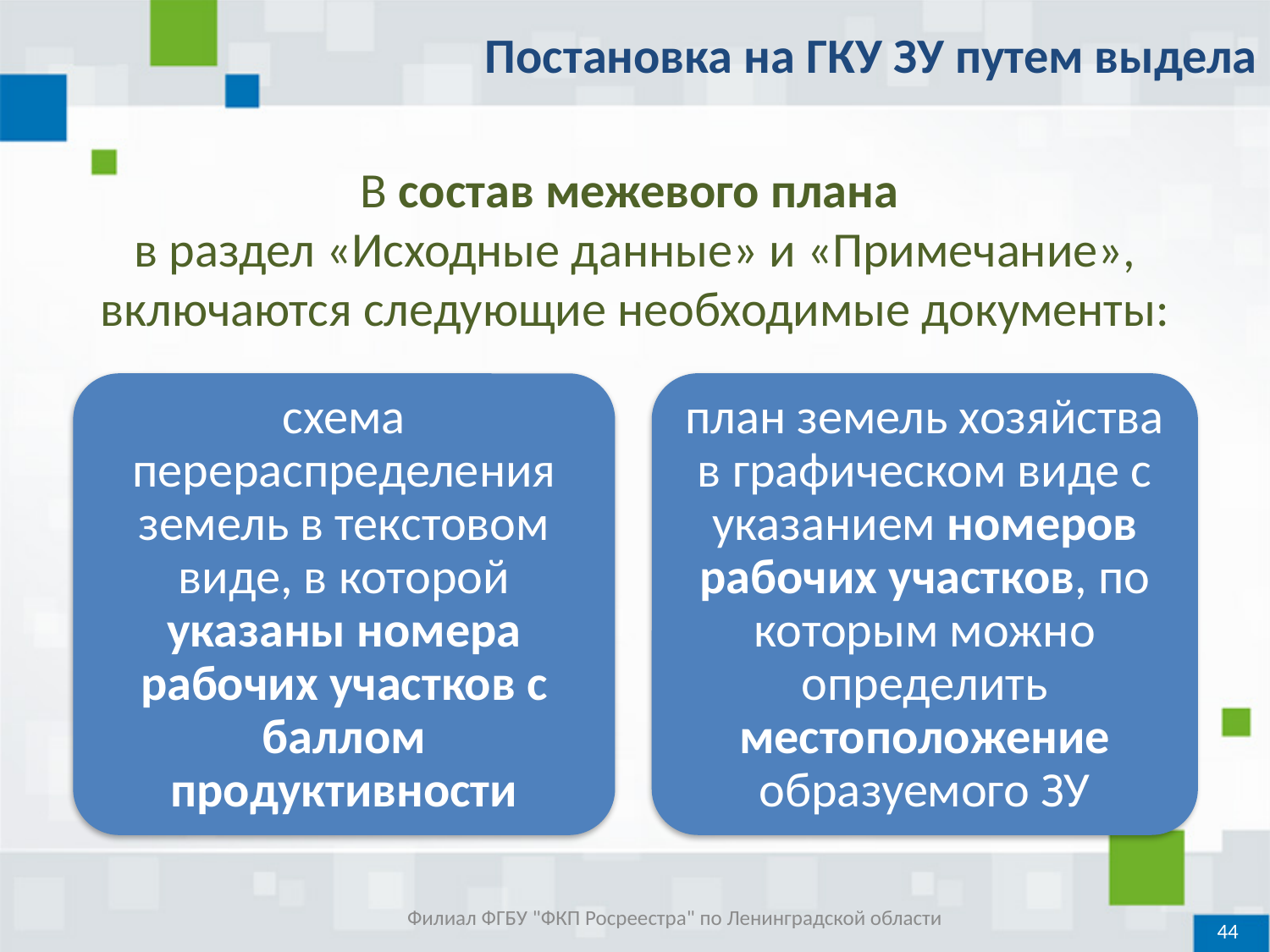

Постановка на ГКУ ЗУ путем выдела
схема перераспределения земель в текстовом виде, в которой указаны номера рабочих участков с баллом продуктивности
план земель хозяйства в графическом виде с указанием номеров рабочих участков, по которым можно определить местоположение образуемого ЗУ
В состав межевого плана
в раздел «Исходные данные» и «Примечание», включаются следующие необходимые документы:
#
Филиал ФГБУ "ФКП Росреестра" по Ленинградской области
44